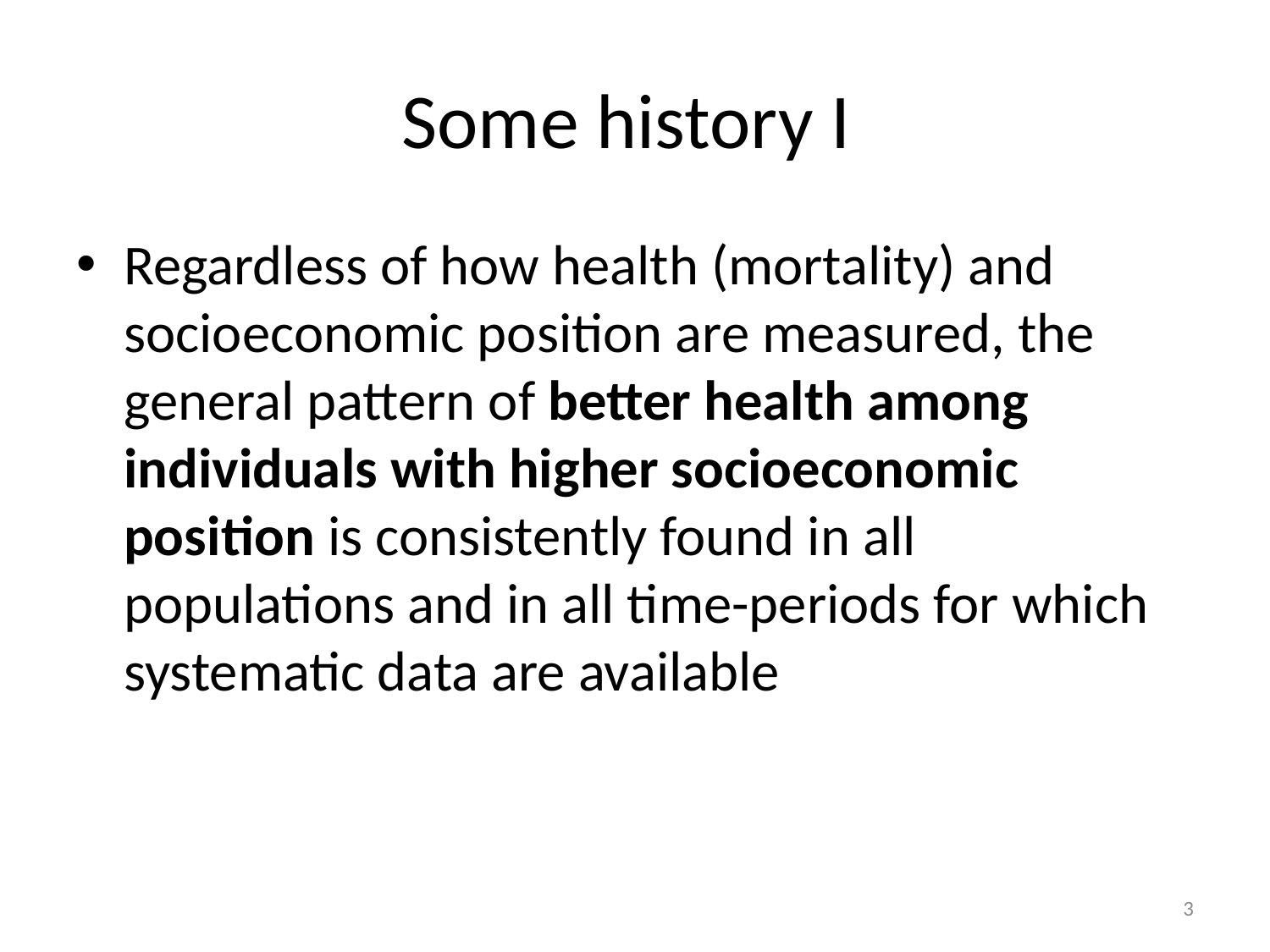

# Some history I
Regardless of how health (mortality) and socioeconomic position are measured, the general pattern of better health among individuals with higher socioeconomic position is consistently found in all populations and in all time-periods for which systematic data are available
3